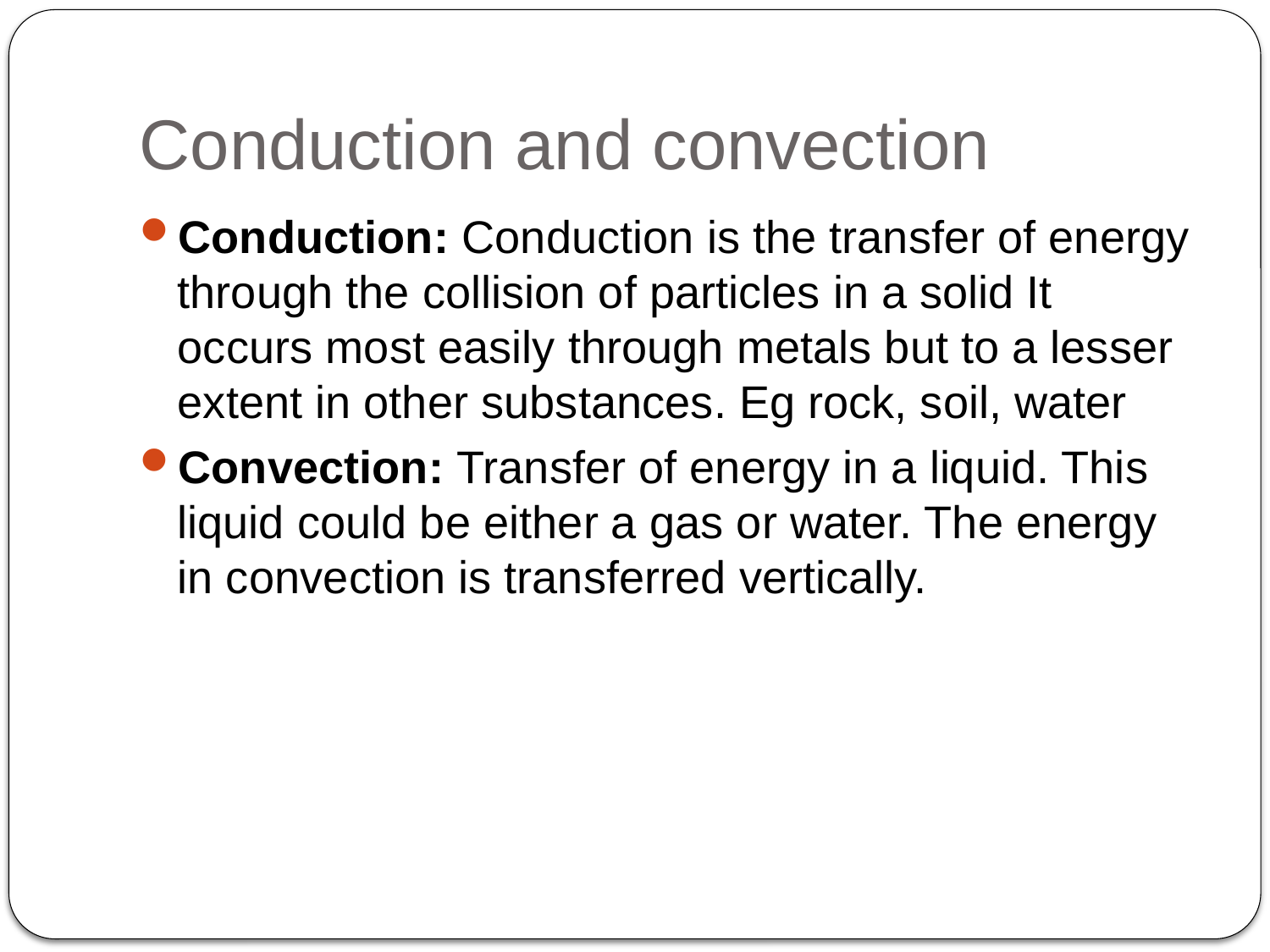

# Conduction and convection
Conduction: Conduction is the transfer of energy through the collision of particles in a solid It occurs most easily through metals but to a lesser extent in other substances. Eg rock, soil, water
Convection: Transfer of energy in a liquid. This liquid could be either a gas or water. The energy in convection is transferred vertically.